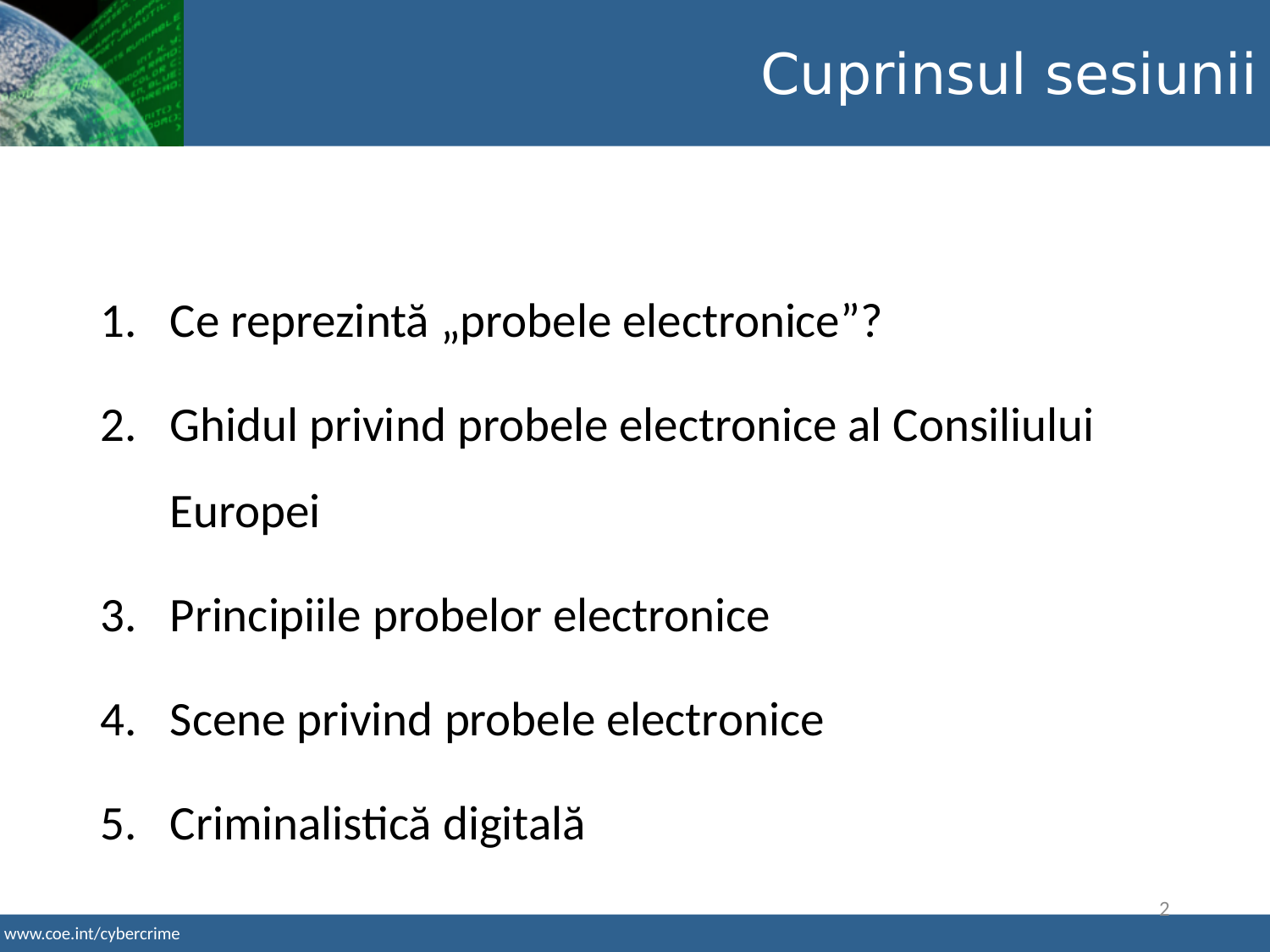

Cuprinsul sesiunii

Ce reprezintă „probele electronice”?
Ghidul privind probele electronice al Consiliului Europei
Principiile probelor electronice
Scene privind probele electronice
Criminalistică digitală

2